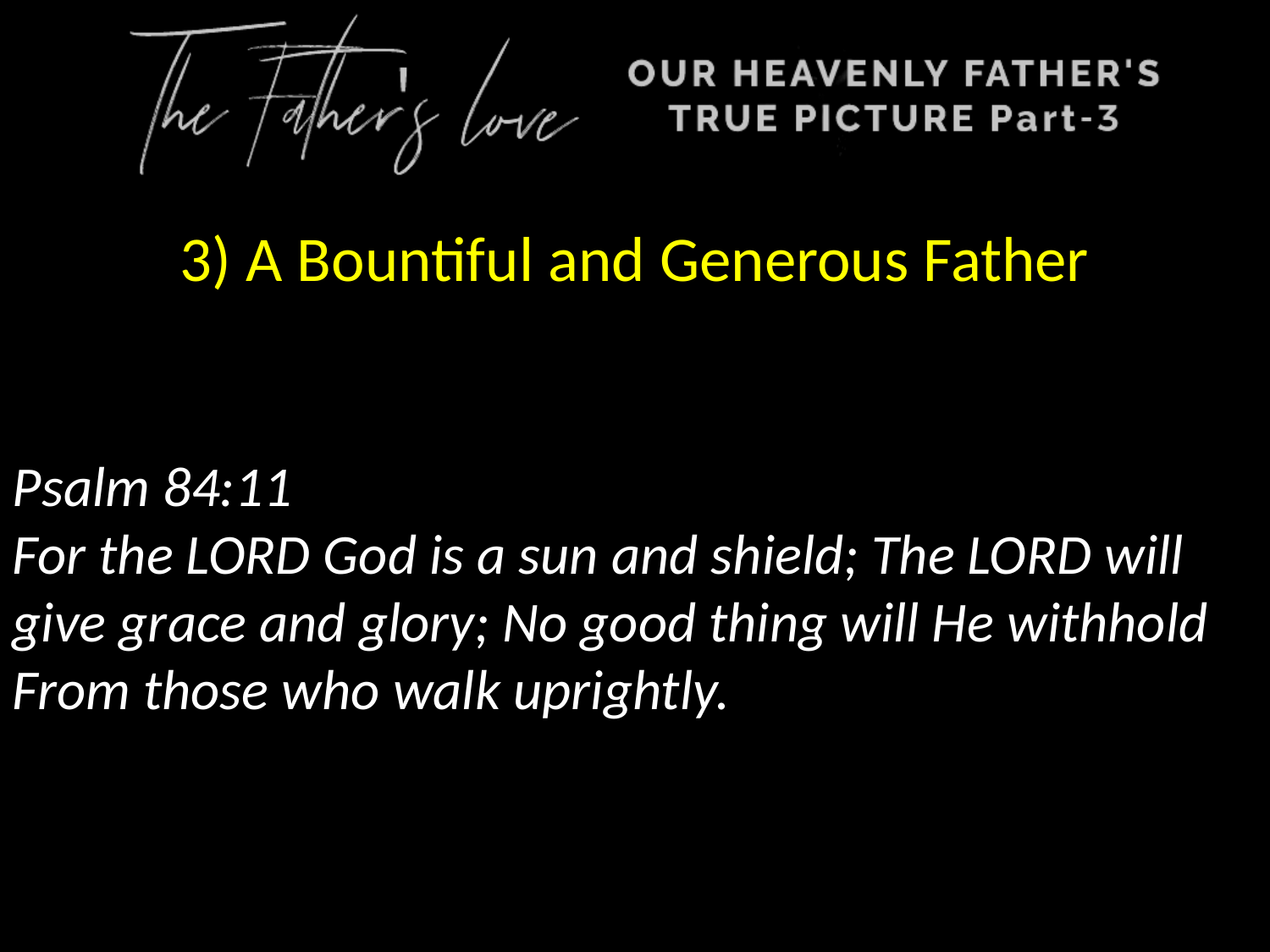

3) A Bountiful and Generous Father
Psalm 84:11
For the LORD God is a sun and shield; The LORD will give grace and glory; No good thing will He withhold From those who walk uprightly.